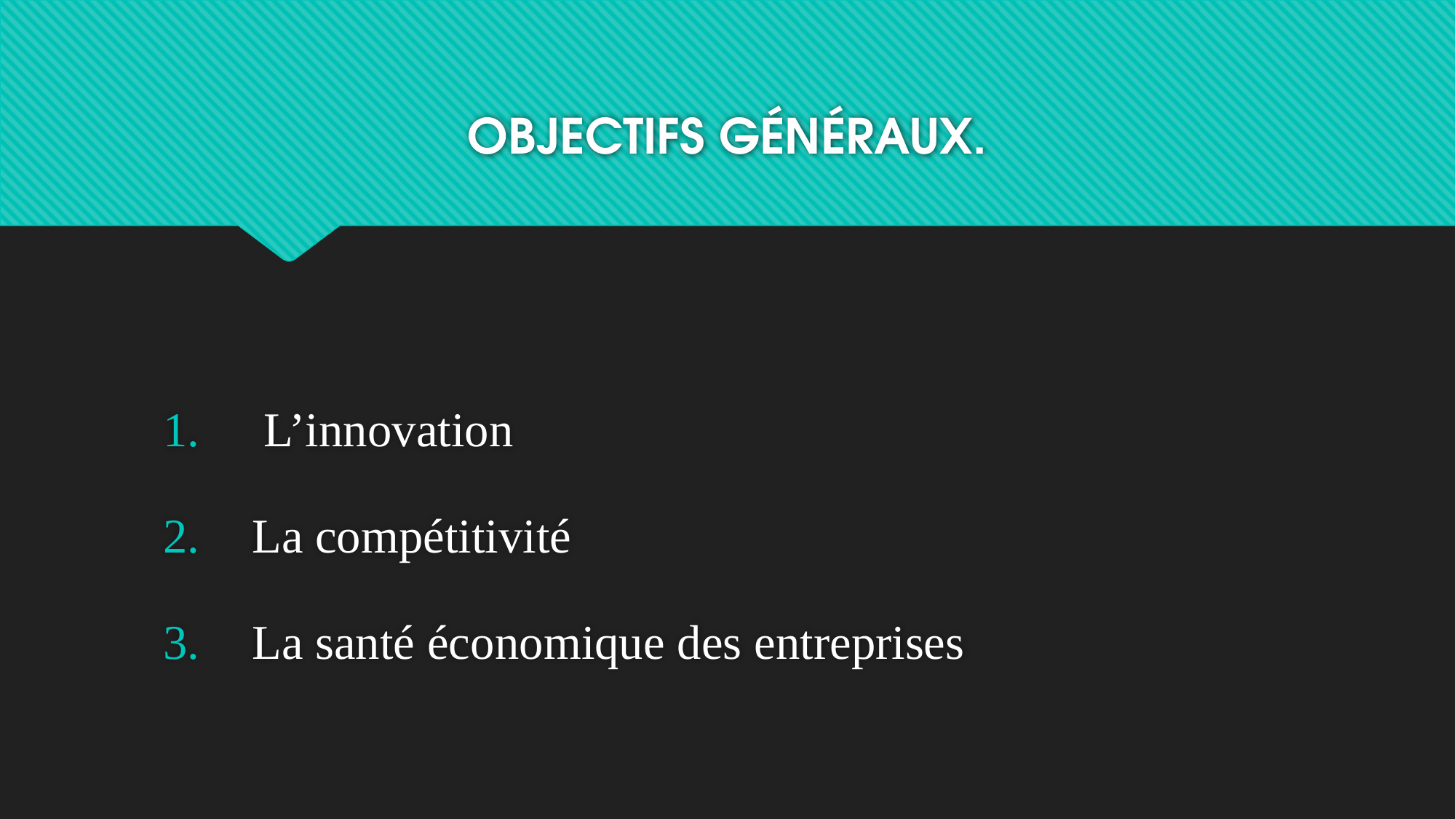

# OBJECTIFS GÉNÉRAUX.
 L’innovation
La compétitivité
La santé économique des entreprises